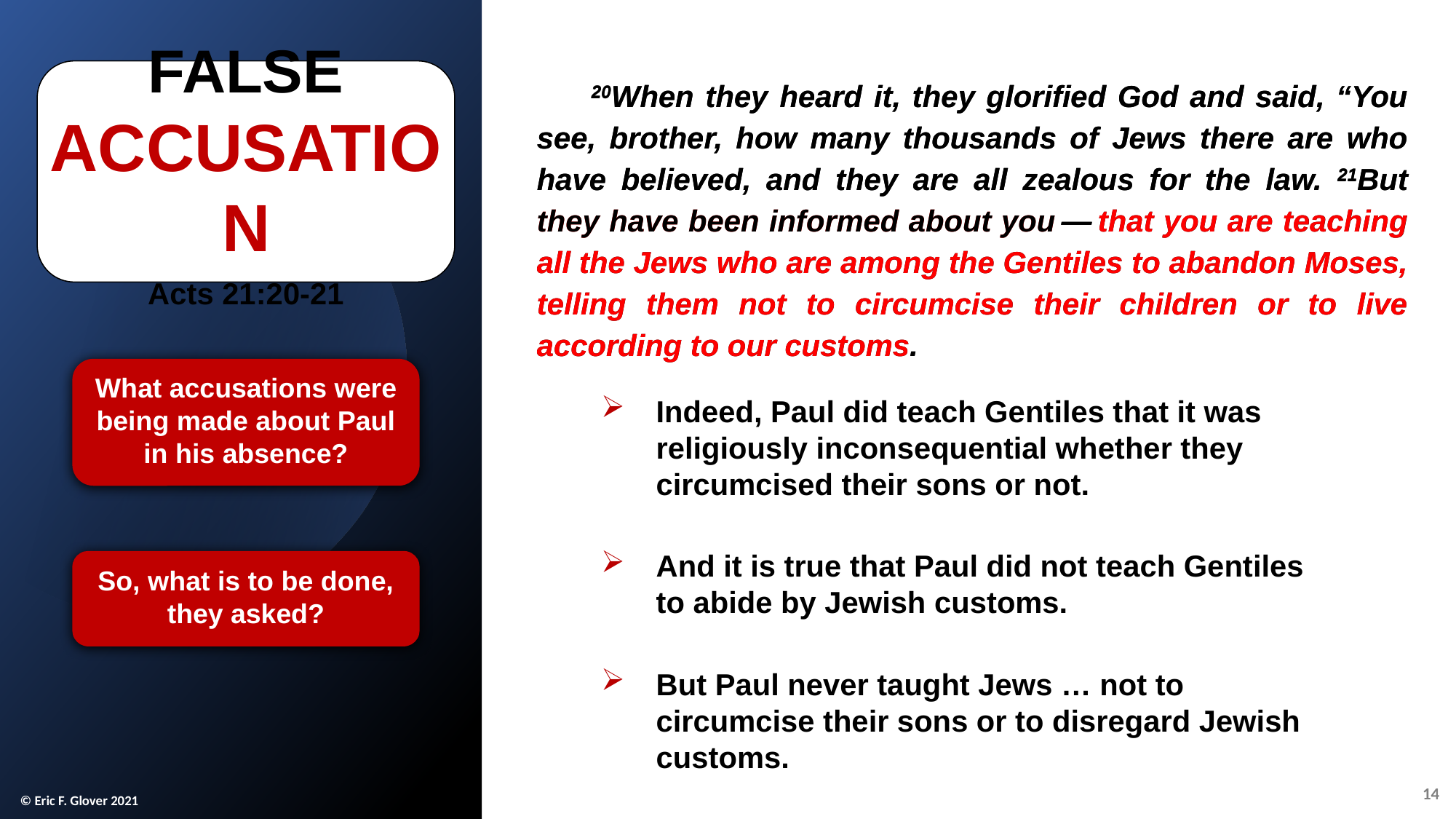

False
Accusation
Acts 21:20-21
20When they heard it, they glorified God and said, “You see, brother, how many thousands of Jews there are who have believed, and they are all zealous for the law. 21But they have been informed about you — that you are teaching all the Jews who are among the Gentiles to abandon Moses, telling them not to circumcise their children or to live according to our customs.
20When they heard it, they glorified God and said, “You see, brother, how many thousands of Jews there are who have believed, and they are all zealous for the law. 21But they have been informed about you — that you are teaching all the Jews who are among the Gentiles to abandon Moses, telling them not to circumcise their children or to live according to our customs.

What accusations were being made about Paul in his absence?
Indeed, Paul did teach Gentiles that it was religiously inconsequential whether they circumcised their sons or not.
And it is true that Paul did not teach Gentiles
to abide by Jewish customs.
But Paul never taught Jews … not to circumcise their sons or to disregard Jewish customs.
So, what is to be done, they asked?
14
© Eric F. Glover 2021